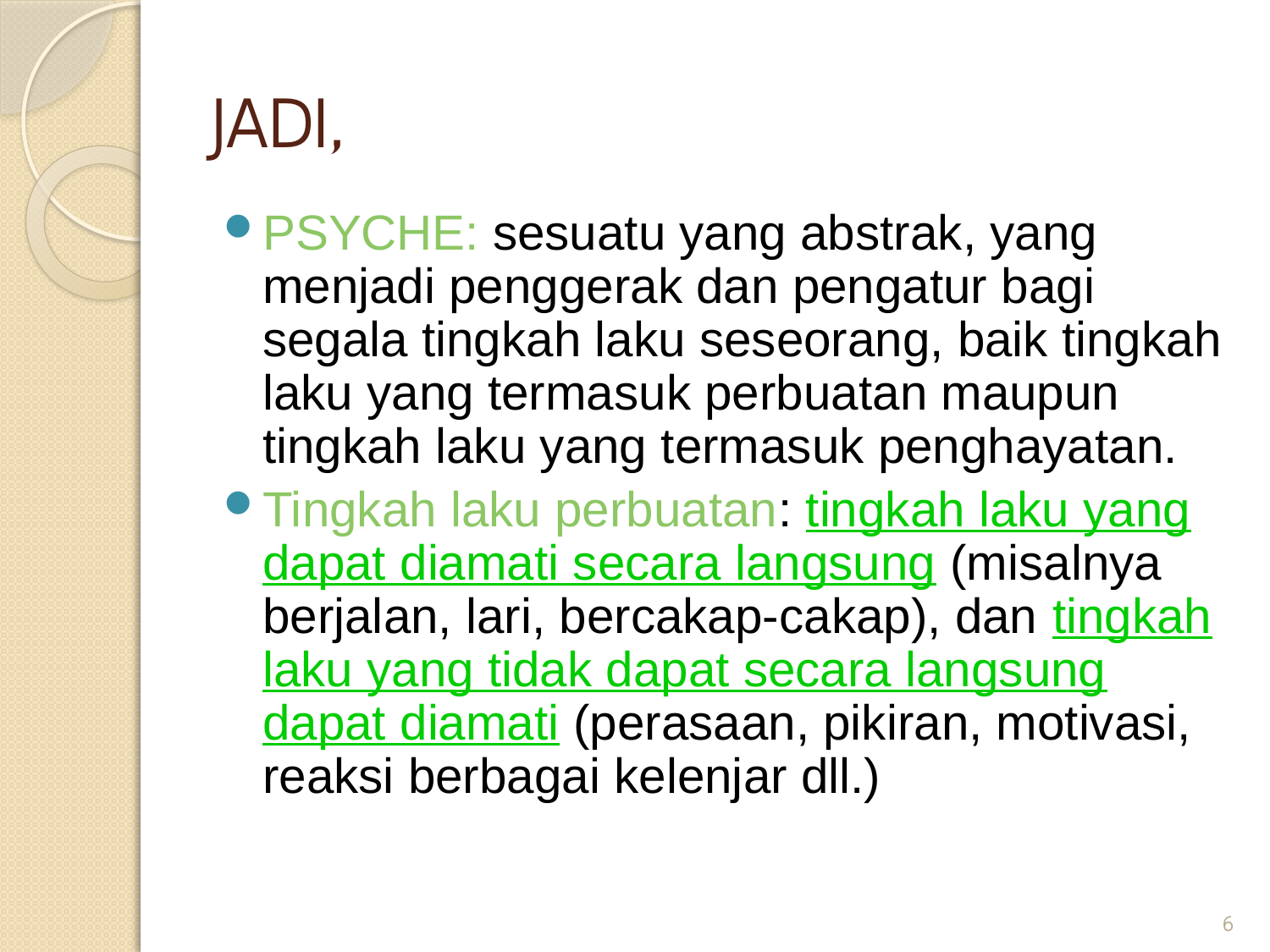

# JADI,
PSYCHE: sesuatu yang abstrak, yang menjadi penggerak dan pengatur bagi segala tingkah laku seseorang, baik tingkah laku yang termasuk perbuatan maupun tingkah laku yang termasuk penghayatan.
Tingkah laku perbuatan: tingkah laku yang dapat diamati secara langsung (misalnya berjalan, lari, bercakap-cakap), dan tingkah laku yang tidak dapat secara langsung dapat diamati (perasaan, pikiran, motivasi, reaksi berbagai kelenjar dll.)
6